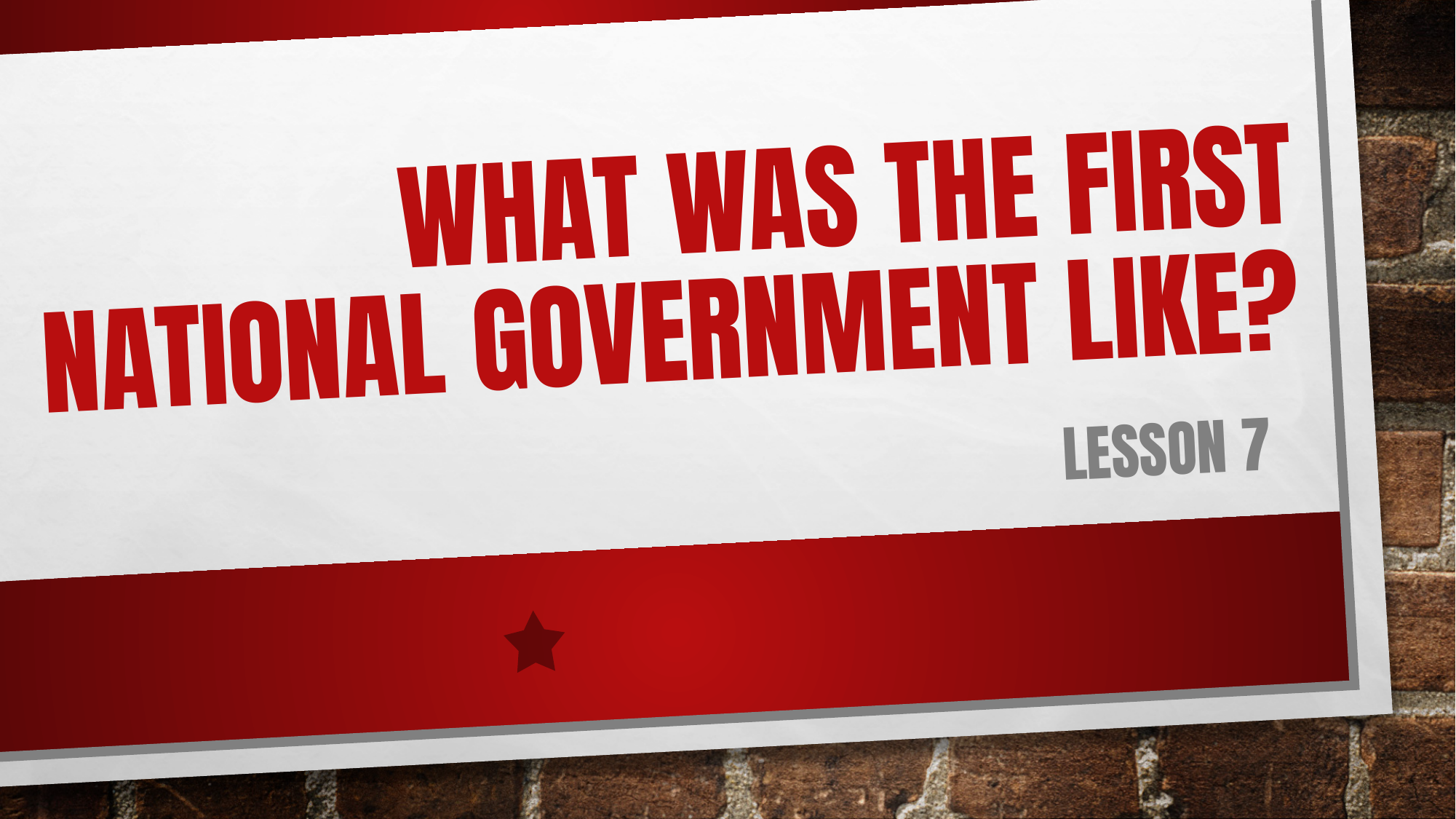

# What was the first national government like?
Lesson 7